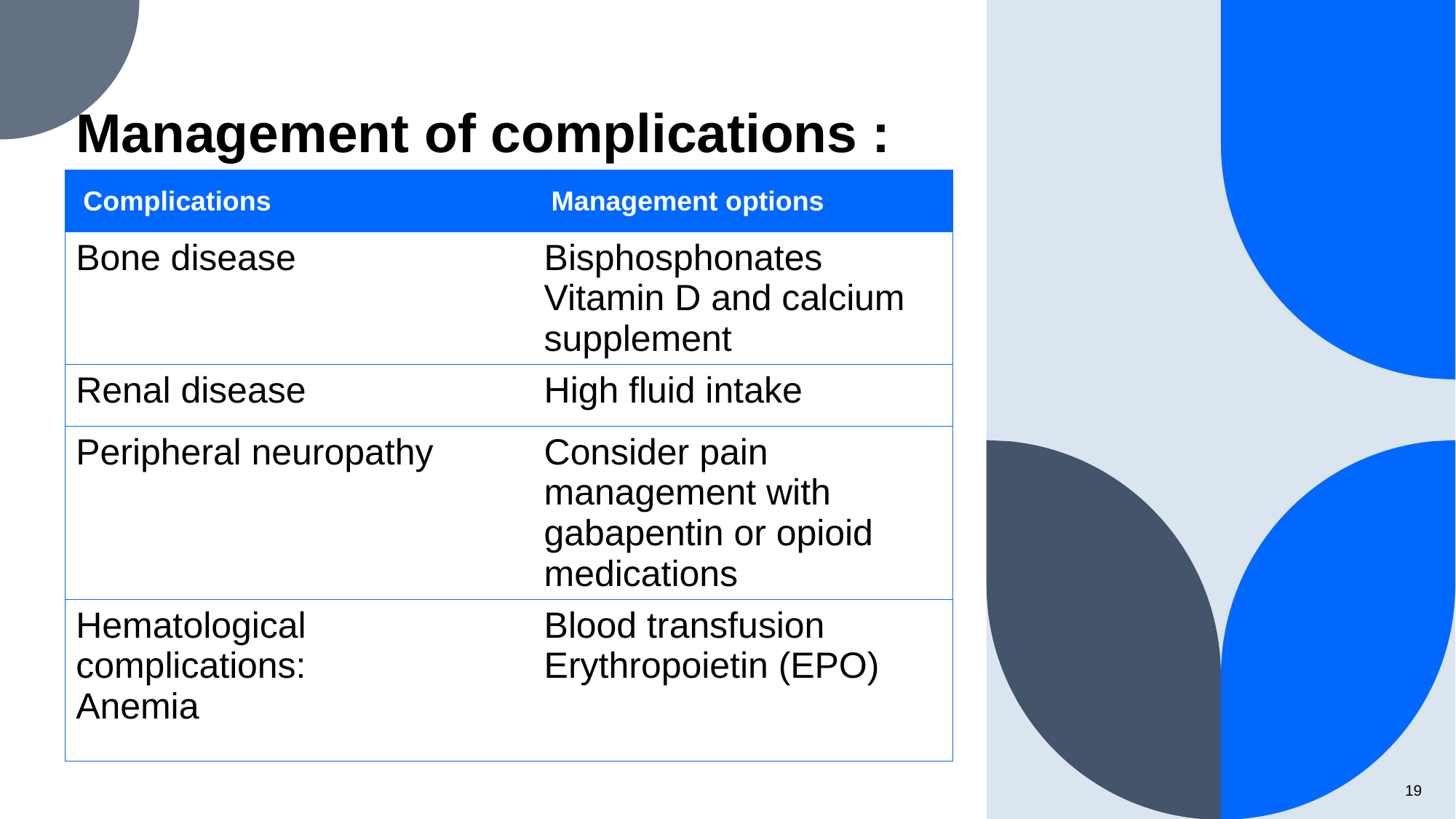

# Management of complications :
| Complications | Management options |
| --- | --- |
| Bone disease | Bisphosphonates Vitamin D and calcium supplement |
| Renal disease | High fluid intake |
| Peripheral neuropathy | Consider pain management with gabapentin or opioid medications |
| Hematological complications: Anemia | Blood transfusion Erythropoietin (EPO) |
19